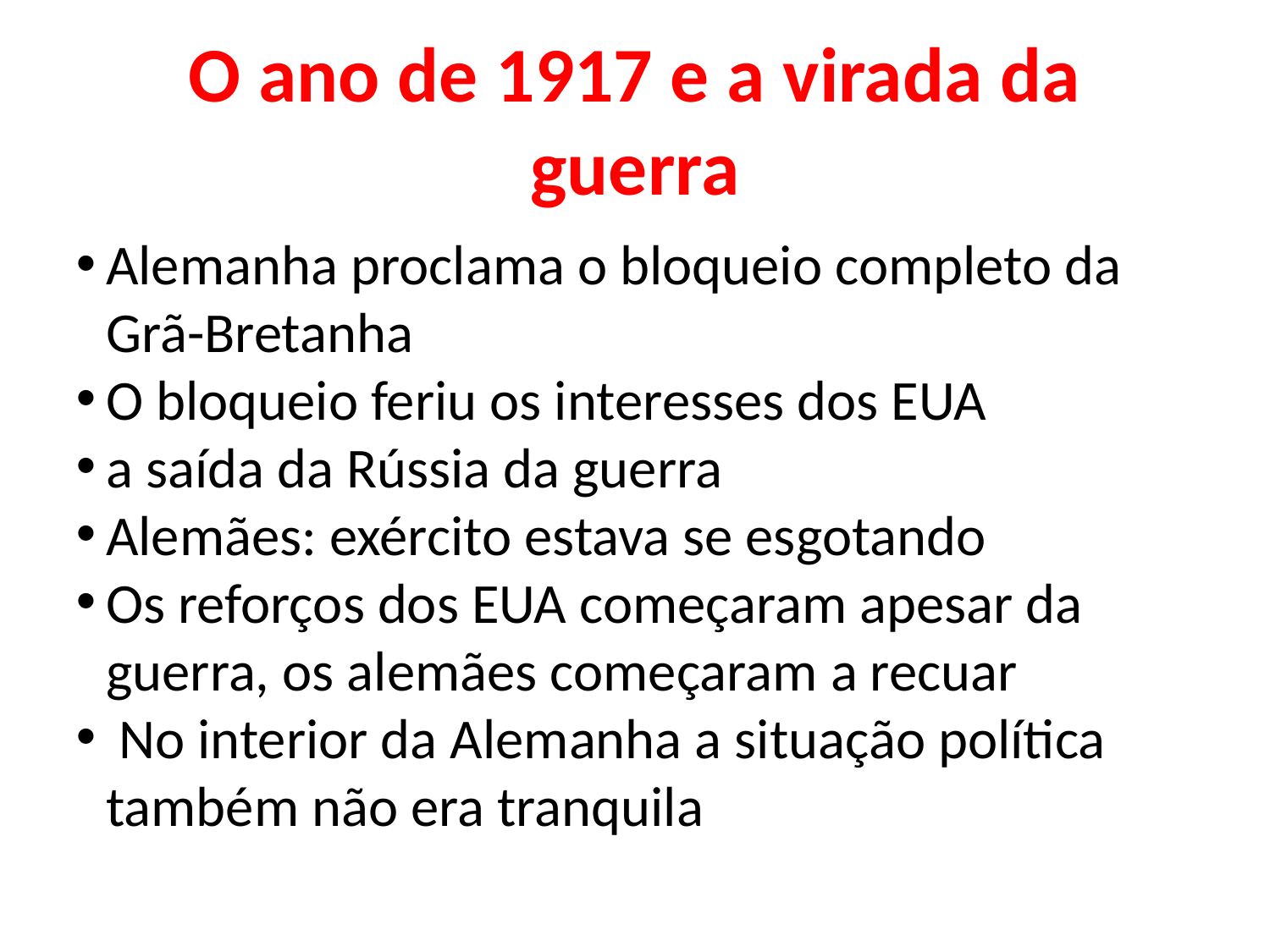

O ano de 1917 e a virada da guerra
Alemanha proclama o bloqueio completo da Grã-Bretanha
O bloqueio feriu os interesses dos EUA
a saída da Rússia da guerra
Alemães: exército estava se esgotando
Os reforços dos EUA começaram apesar da guerra, os alemães começaram a recuar
 No interior da Alemanha a situação política também não era tranquila